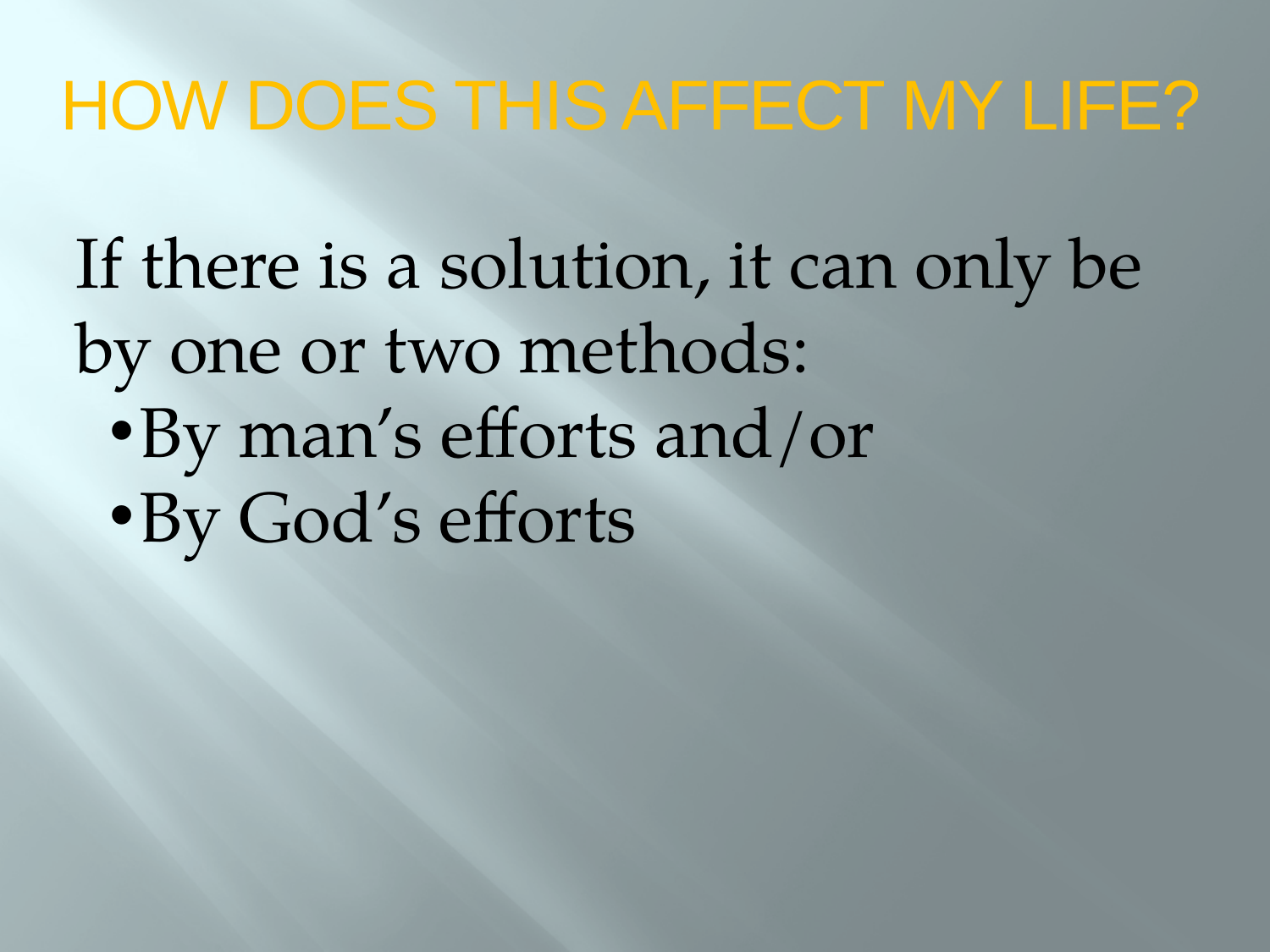

HOW DOES THIS AFFECT MY LIFE?
If there is a solution, it can only be by one or two methods:
By man’s efforts and/or
By God’s efforts